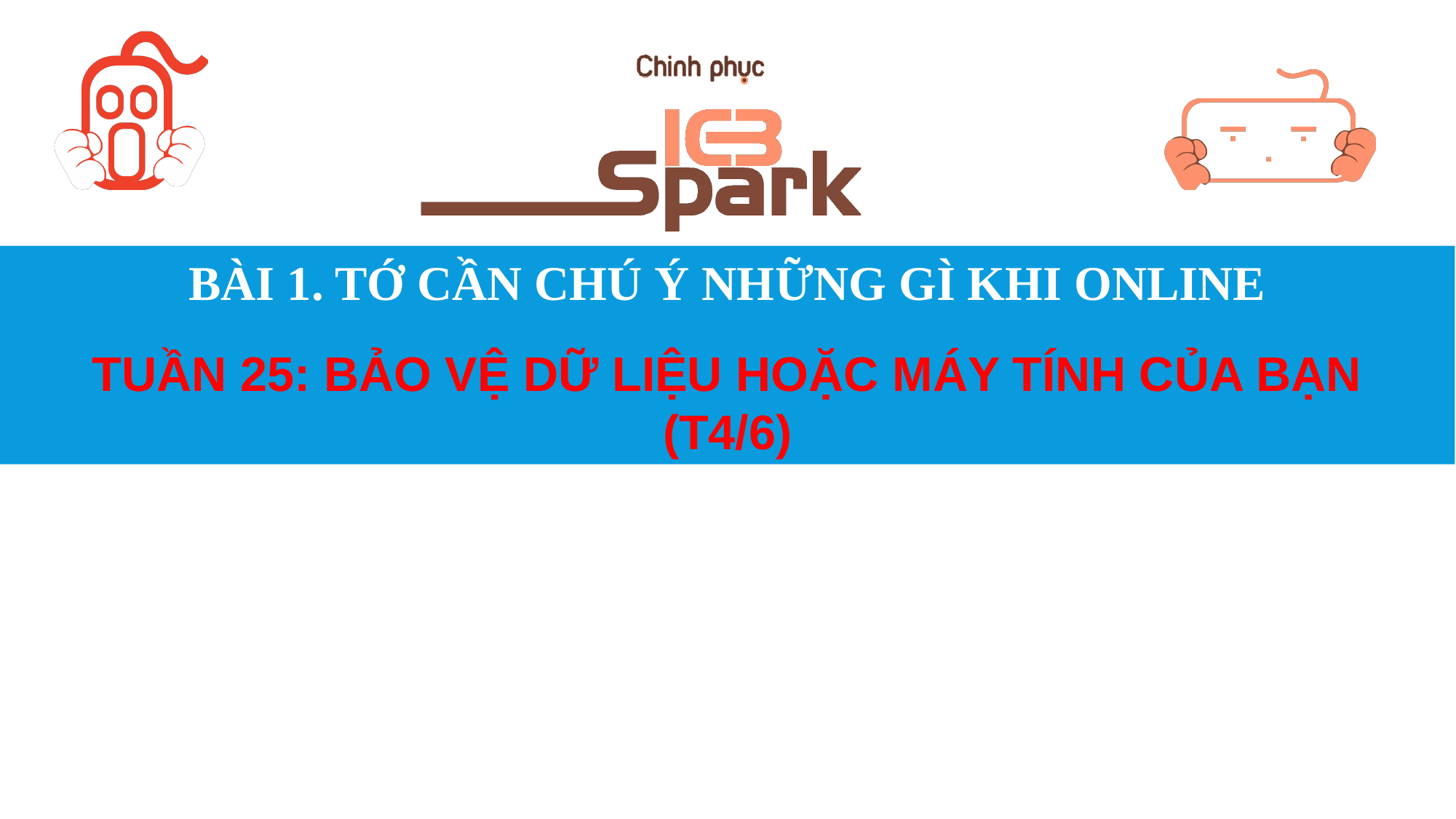

# BÀI 1. TỚ CẦN CHÚ Ý NHỮNG GÌ KHI ONLINE TUẦN 25: BẢO VỆ DỮ LIỆU HOẶC MÁY TÍNH CỦA BẠN (T4/6)